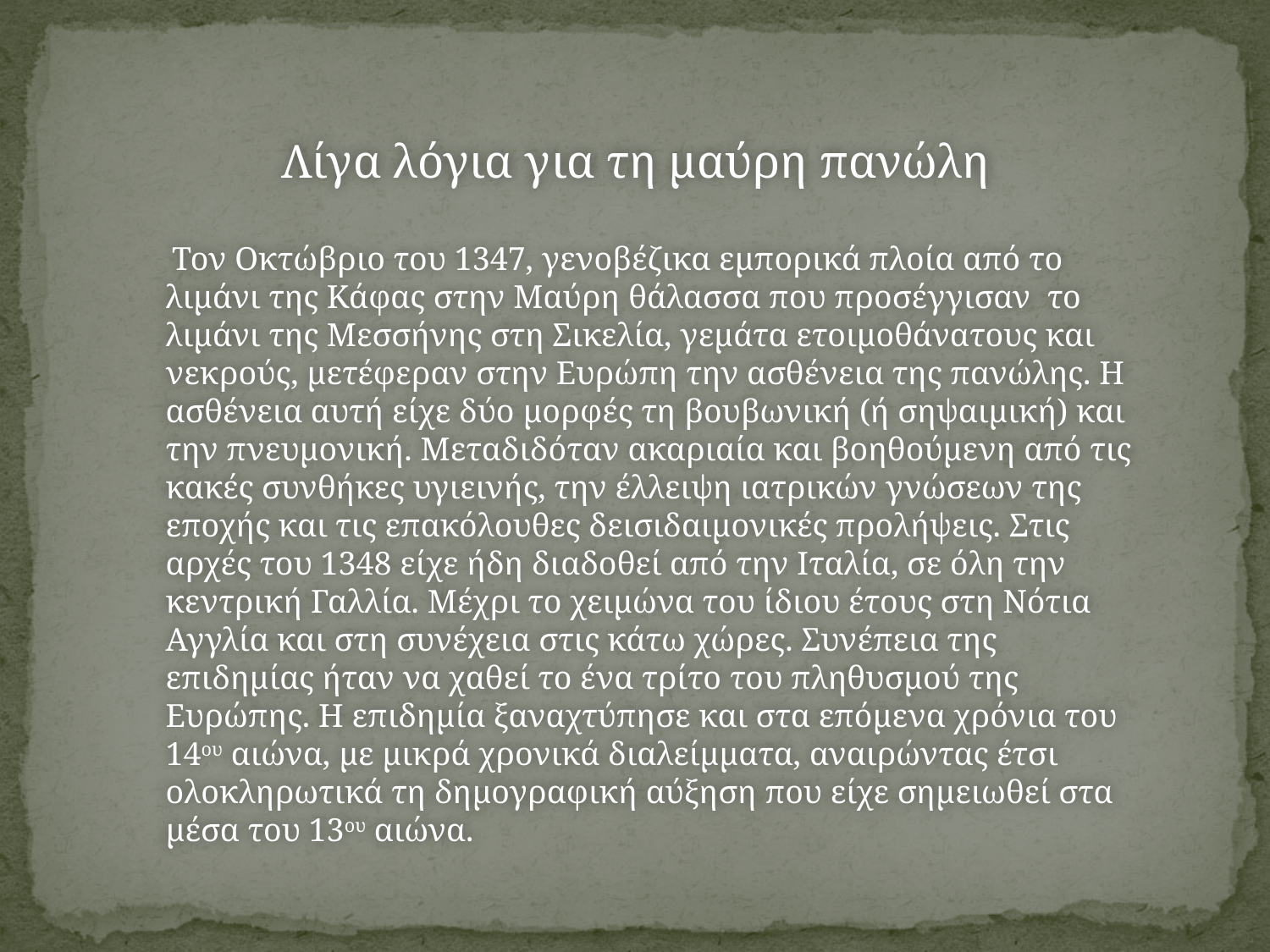

Λίγα λόγια για τη μαύρη πανώλη

       Τον Οκτώβριο του 1347, γενοβέζικα εμπορικά πλοία από το λιμάνι της Κάφας στην Μαύρη θάλασσα που προσέγγισαν  το λιμάνι της Μεσσήνης στη Σικελία, γεμάτα ετοιμοθάνατους και νεκρούς, μετέφεραν στην Ευρώπη την ασθένεια της πανώλης. Η ασθένεια αυτή είχε δύο μορφές τη βουβωνική (ή σηψαιμική) και την πνευμονική. Μεταδιδόταν ακαριαία και βοηθούμενη από τις κακές συνθήκες υγιεινής, την έλλειψη ιατρικών γνώσεων της εποχής και τις επακόλουθες δεισιδαιμονικές προλήψεις. Στις αρχές του 1348 είχε ήδη διαδοθεί από την Ιταλία, σε όλη την κεντρική Γαλλία. Μέχρι το χειμώνα του ίδιου έτους στη Νότια Αγγλία και στη συνέχεια στις κάτω χώρες. Συνέπεια της επιδημίας ήταν να χαθεί το ένα τρίτο του πληθυσμού της Ευρώπης. Η επιδημία ξαναχτύπησε και στα επόμενα χρόνια του 14ου αιώνα, με μικρά χρονικά διαλείμματα, αναιρώντας έτσι ολοκληρωτικά τη δημογραφική αύξηση που είχε σημειωθεί στα μέσα του 13ου αιώνα.